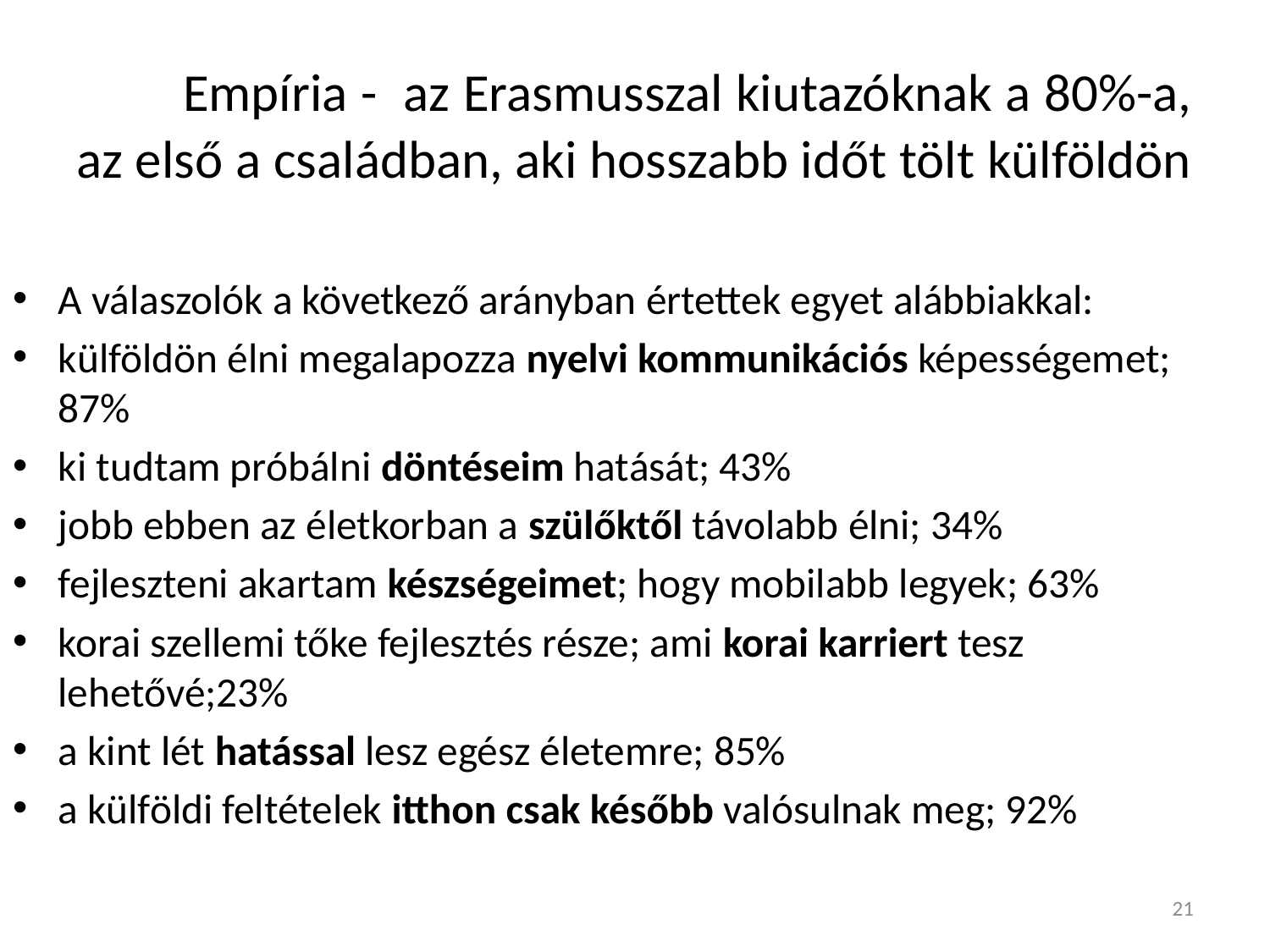

# Empíria -  az Erasmusszal kiutazóknak a 80%-a, az első a családban, aki hosszabb időt tölt külföldön
A válaszolók a következő arányban értettek egyet alábbiakkal:
külföldön élni megalapozza nyelvi kommunikációs képességemet; 87%
ki tudtam próbálni döntéseim hatását; 43%
jobb ebben az életkorban a szülőktől távolabb élni; 34%
fejleszteni akartam készségeimet; hogy mobilabb legyek; 63%
korai szellemi tőke fejlesztés része; ami korai karriert tesz lehetővé;23%
a kint lét hatással lesz egész életemre; 85%
a külföldi feltételek itthon csak később valósulnak meg; 92%

21